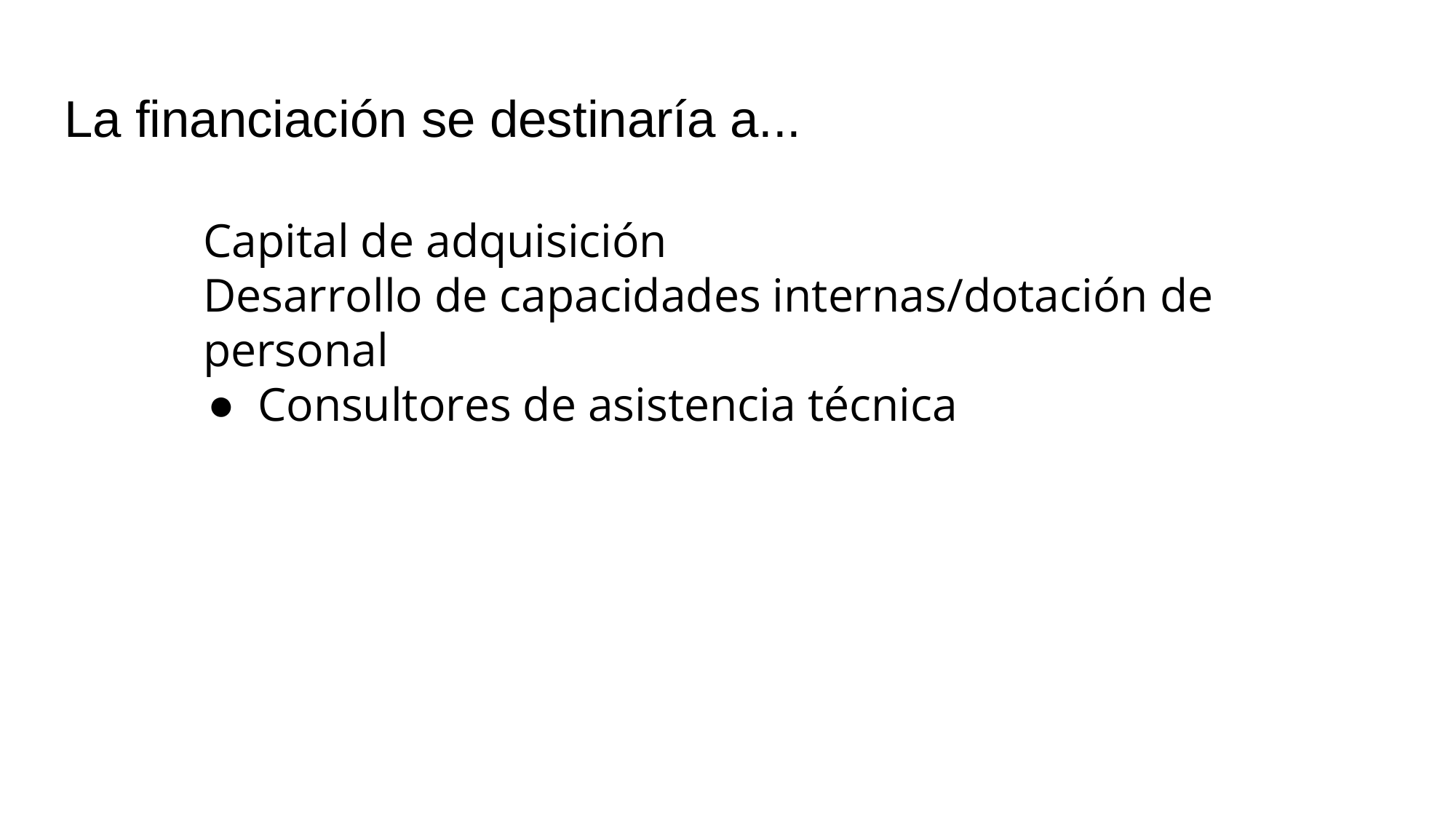

# La financiación se destinaría a...
Capital de adquisición
Desarrollo de capacidades internas/dotación de personal
Consultores de asistencia técnica